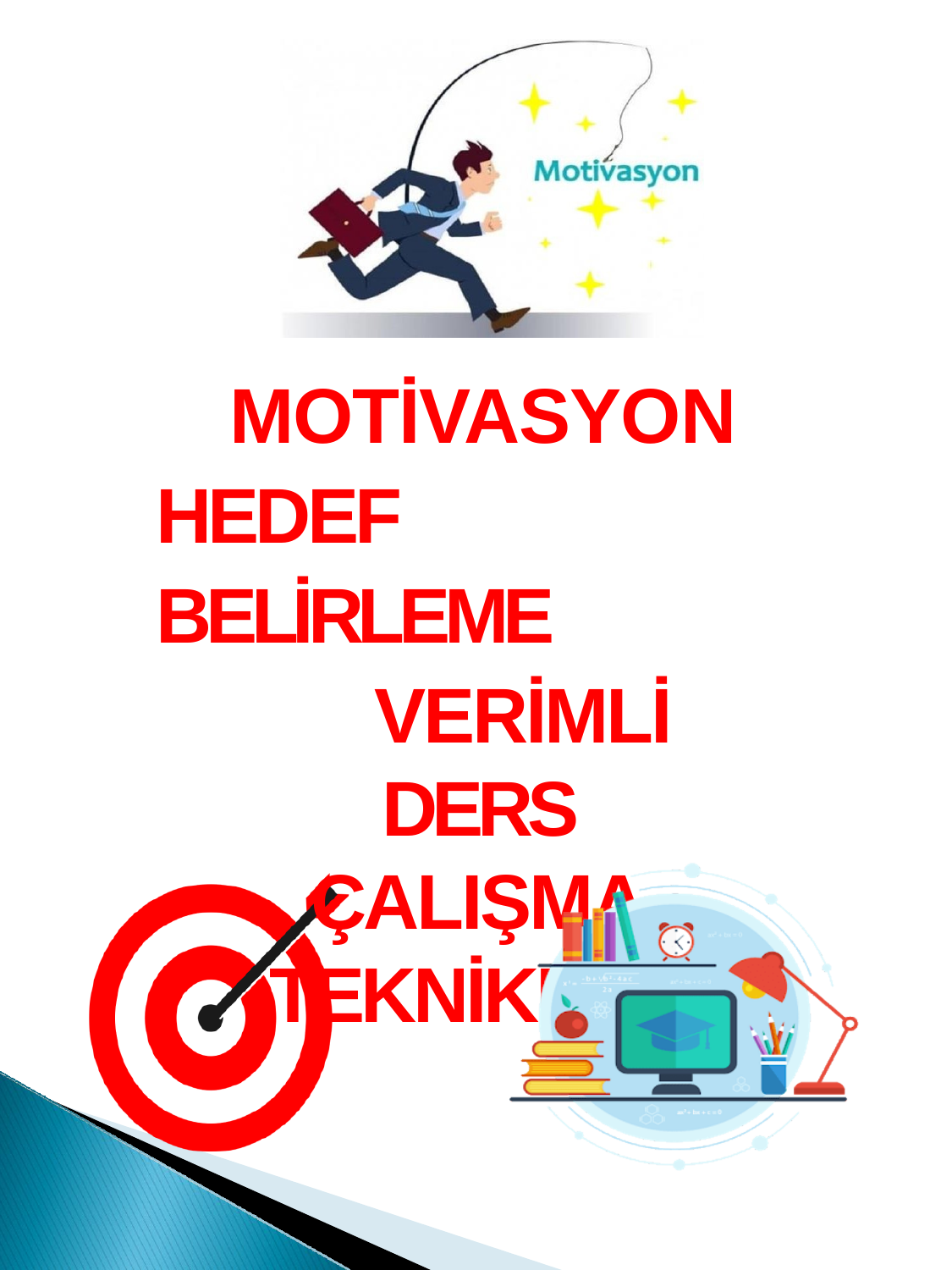

MOTİVASYON  HEDEF BELİRLEME
VERİMLİ DERS  ÇALIŞMA  TEKNİKLERİ